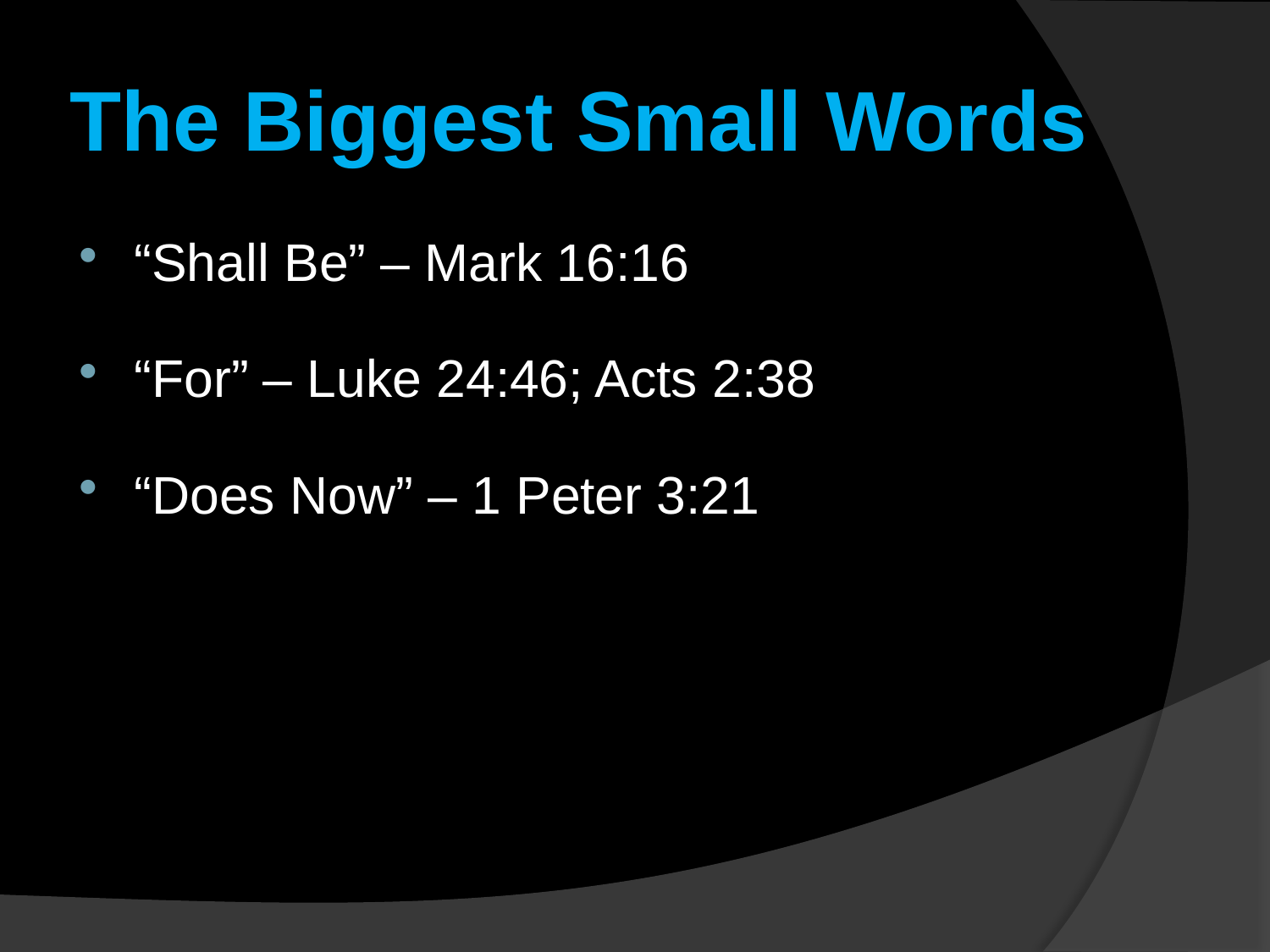

# The Biggest Small Words
“Shall Be” – Mark 16:16
“For” – Luke 24:46; Acts 2:38
“Does Now” – 1 Peter 3:21